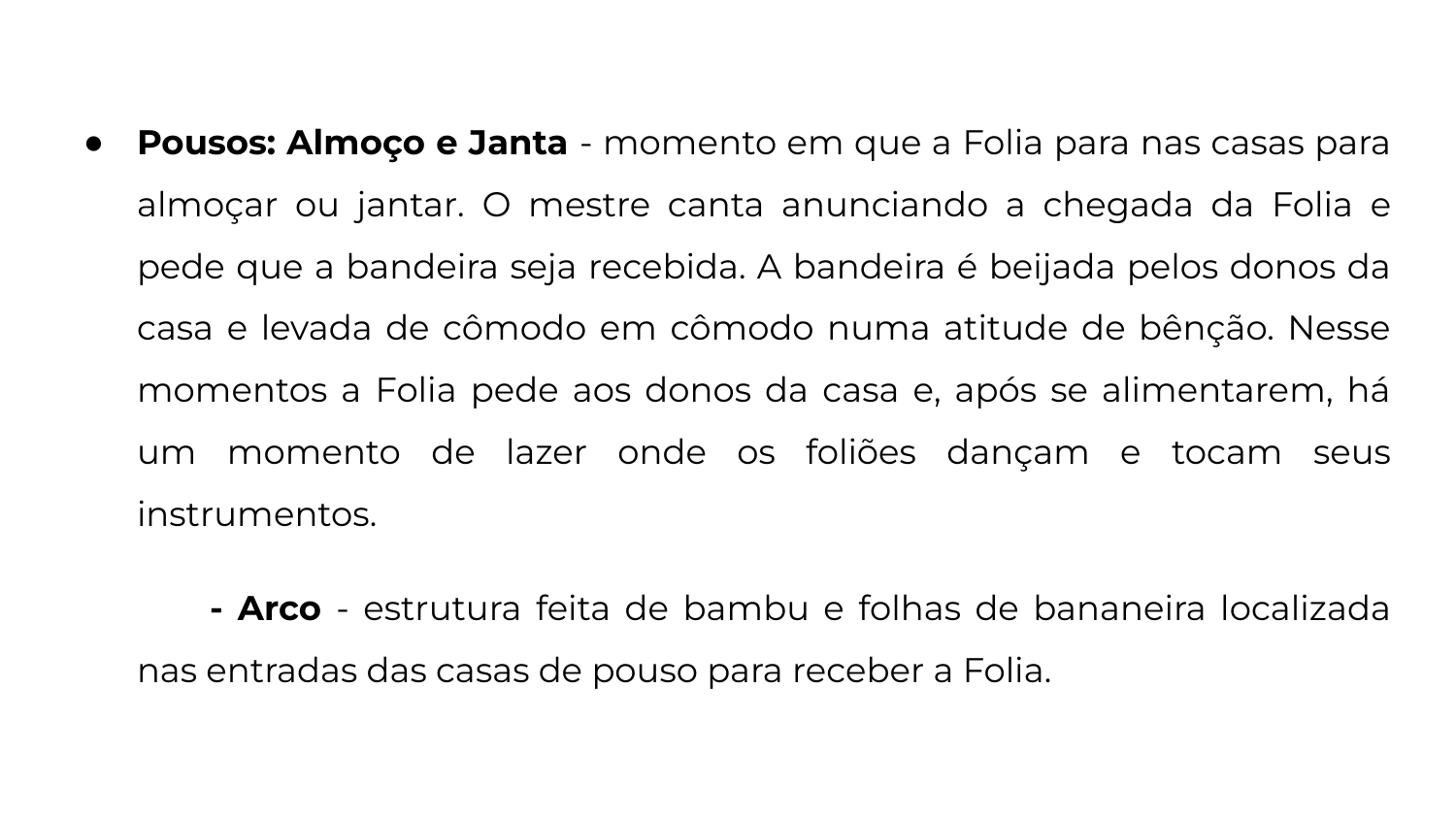

Pousos: Almoço e Janta - momento em que a Folia para nas casas para almoçar ou jantar. O mestre canta anunciando a chegada da Folia e pede que a bandeira seja recebida. A bandeira é beijada pelos donos da casa e levada de cômodo em cômodo numa atitude de bênção. Nesse momentos a Folia pede aos donos da casa e, após se alimentarem, há um momento de lazer onde os foliões dançam e tocam seus instrumentos.
- Arco - estrutura feita de bambu e folhas de bananeira localizada nas entradas das casas de pouso para receber a Folia.